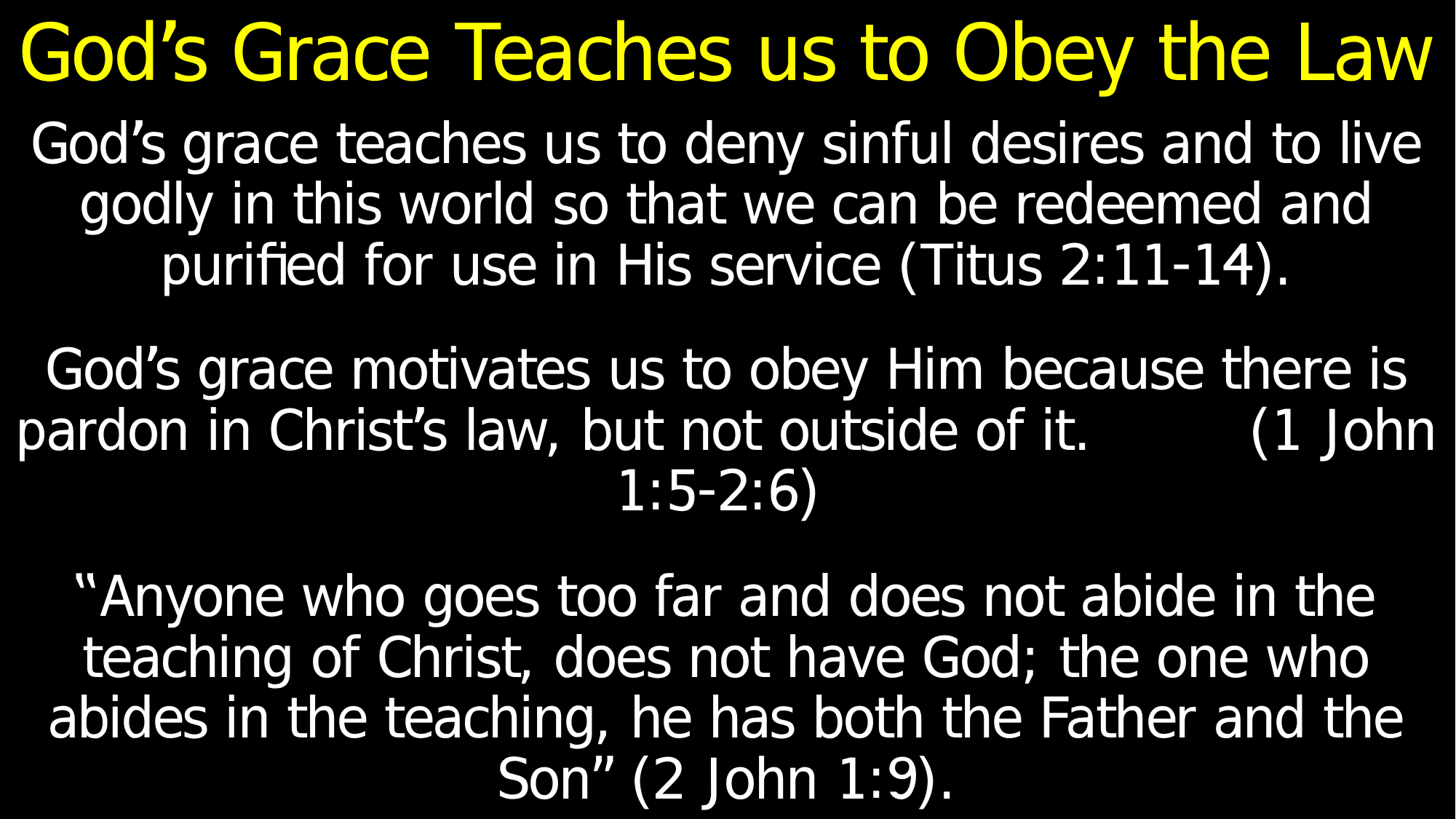

# God’s Grace Teaches us to Obey the Law
God’s grace teaches us to deny sinful desires and to live godly in this world so that we can be redeemed and purified for use in His service (Titus 2:11-14).

God’s grace motivates us to obey Him because there is pardon in Christ’s law, but not outside of it.         (1 John 1:5-2:6)

“Anyone who goes too far and does not abide in the teaching of Christ, does not have God; the one who abides in the teaching, he has both the Father and the Son” (2 John 1:9).